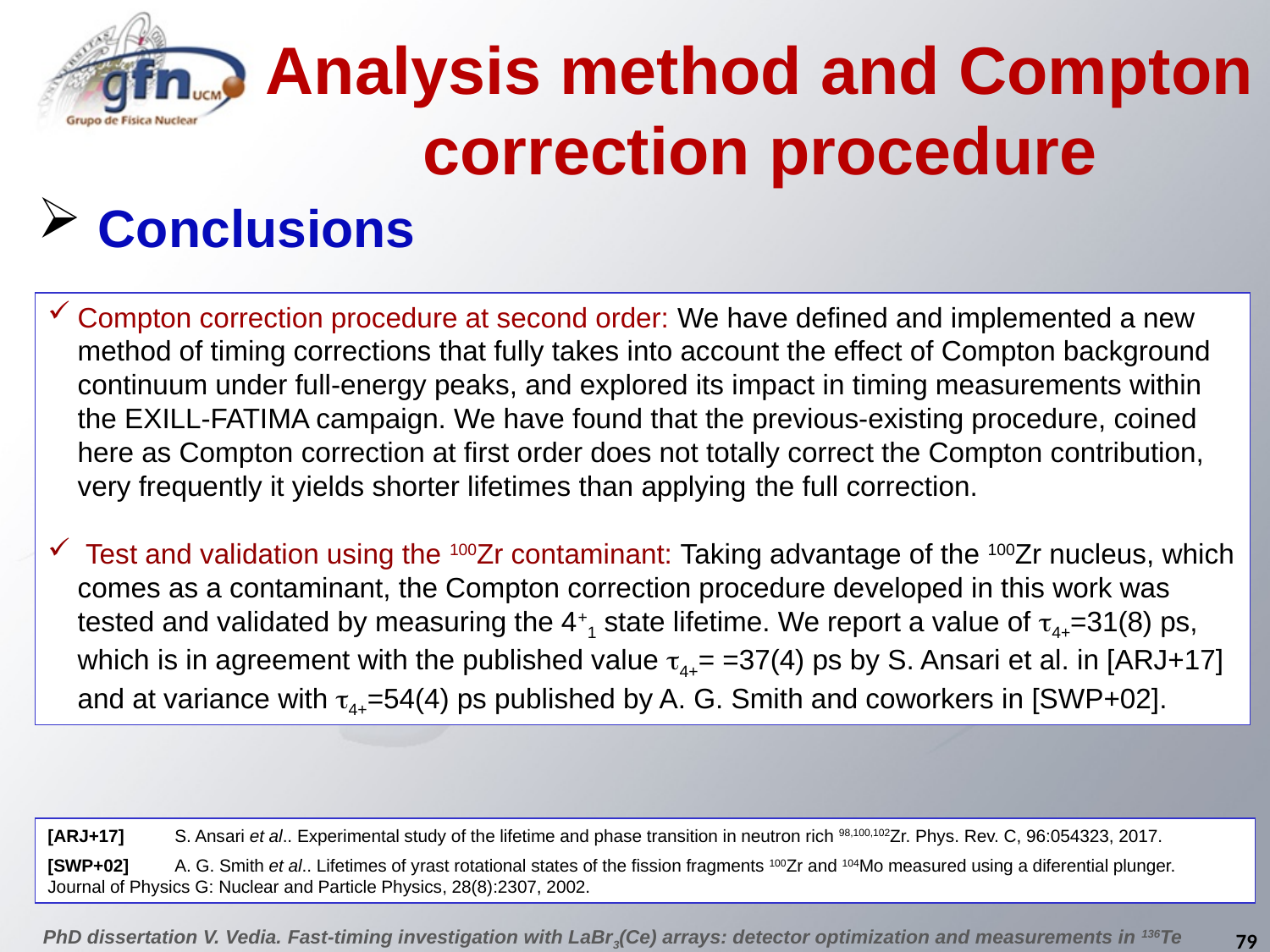

Analysis method and Compton correction procedure
 Conclusions
Compton correction procedure at second order: We have defined and implemented a new method of timing corrections that fully takes into account the effect of Compton background continuum under full-energy peaks, and explored its impact in timing measurements within the EXILL-FATIMA campaign. We have found that the previous-existing procedure, coined here as Compton correction at first order does not totally correct the Compton contribution, very frequently it yields shorter lifetimes than applying the full correction.

 Test and validation using the 100Zr contaminant: Taking advantage of the 100Zr nucleus, which comes as a contaminant, the Compton correction procedure developed in this work was tested and validated by measuring the 4+1 state lifetime. We report a value of τ4+=31(8) ps, which is in agreement with the published value τ4+= =37(4) ps by S. Ansari et al. in [ARJ+17] and at variance with τ4+=54(4) ps published by A. G. Smith and coworkers in [SWP+02].
[ARJ+17]	S. Ansari et al.. Experimental study of the lifetime and phase transition in neutron rich 98,100,102Zr. Phys. Rev. C, 96:054323, 2017.
[SWP+02]	A. G. Smith et al.. Lifetimes of yrast rotational states of the fission fragments 100Zr and 104Mo measured using a diferential plunger. 	Journal of Physics G: Nuclear and Particle Physics, 28(8):2307, 2002.
79
PhD dissertation V. Vedia. Fast-timing investigation with LaBr3(Ce) arrays: detector optimization and measurements in 136Te